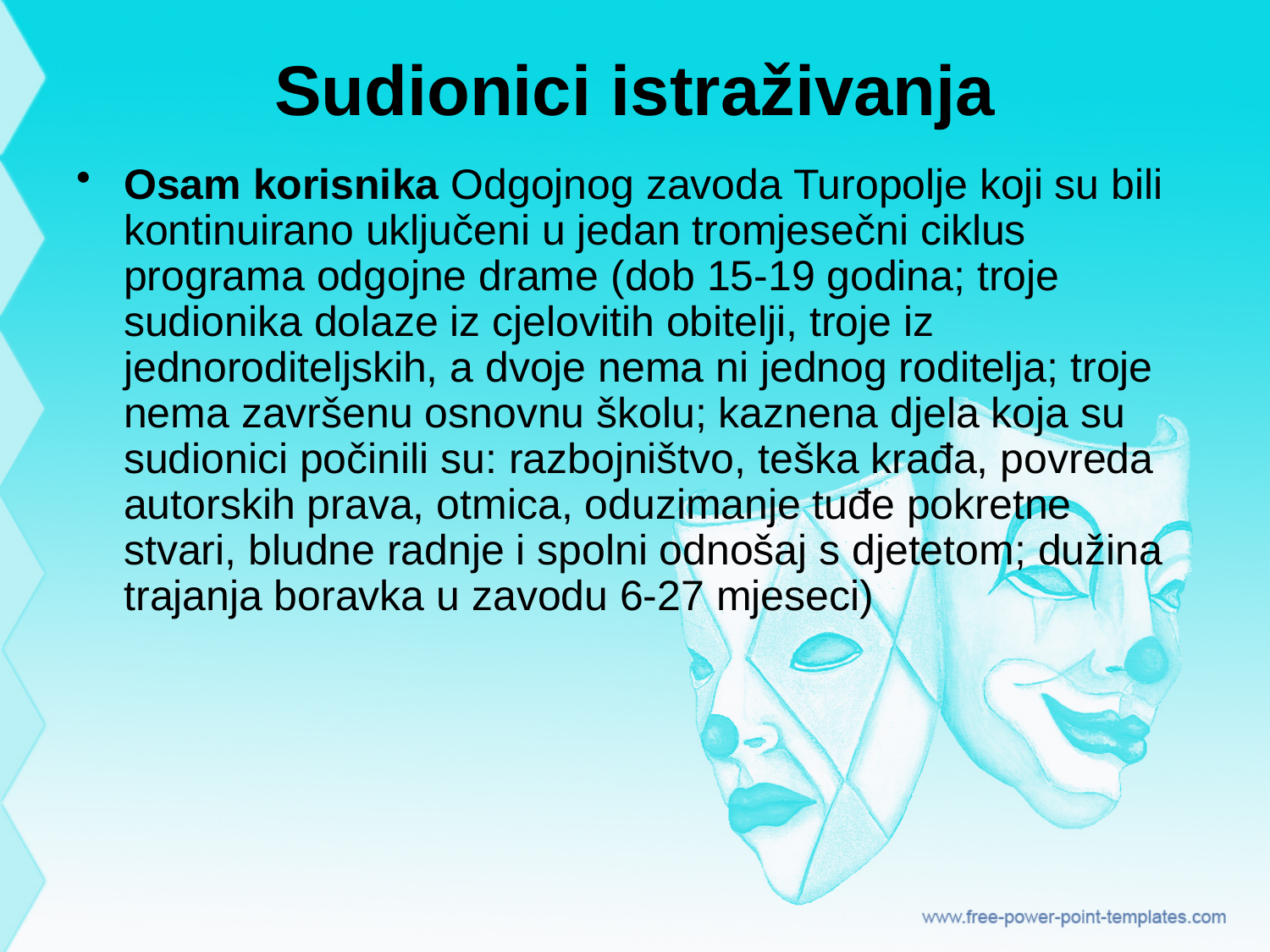

# Sudionici istraživanja
Osam korisnika Odgojnog zavoda Turopolje koji su bili kontinuirano uključeni u jedan tromjesečni ciklus programa odgojne drame (dob 15-19 godina; troje sudionika dolaze iz cjelovitih obitelji, troje iz jednoroditeljskih, a dvoje nema ni jednog roditelja; troje nema završenu osnovnu školu; kaznena djela koja su sudionici počinili su: razbojništvo, teška krađa, povreda autorskih prava, otmica, oduzimanje tuđe pokretne stvari, bludne radnje i spolni odnošaj s djetetom; dužina trajanja boravka u zavodu 6-27 mjeseci)